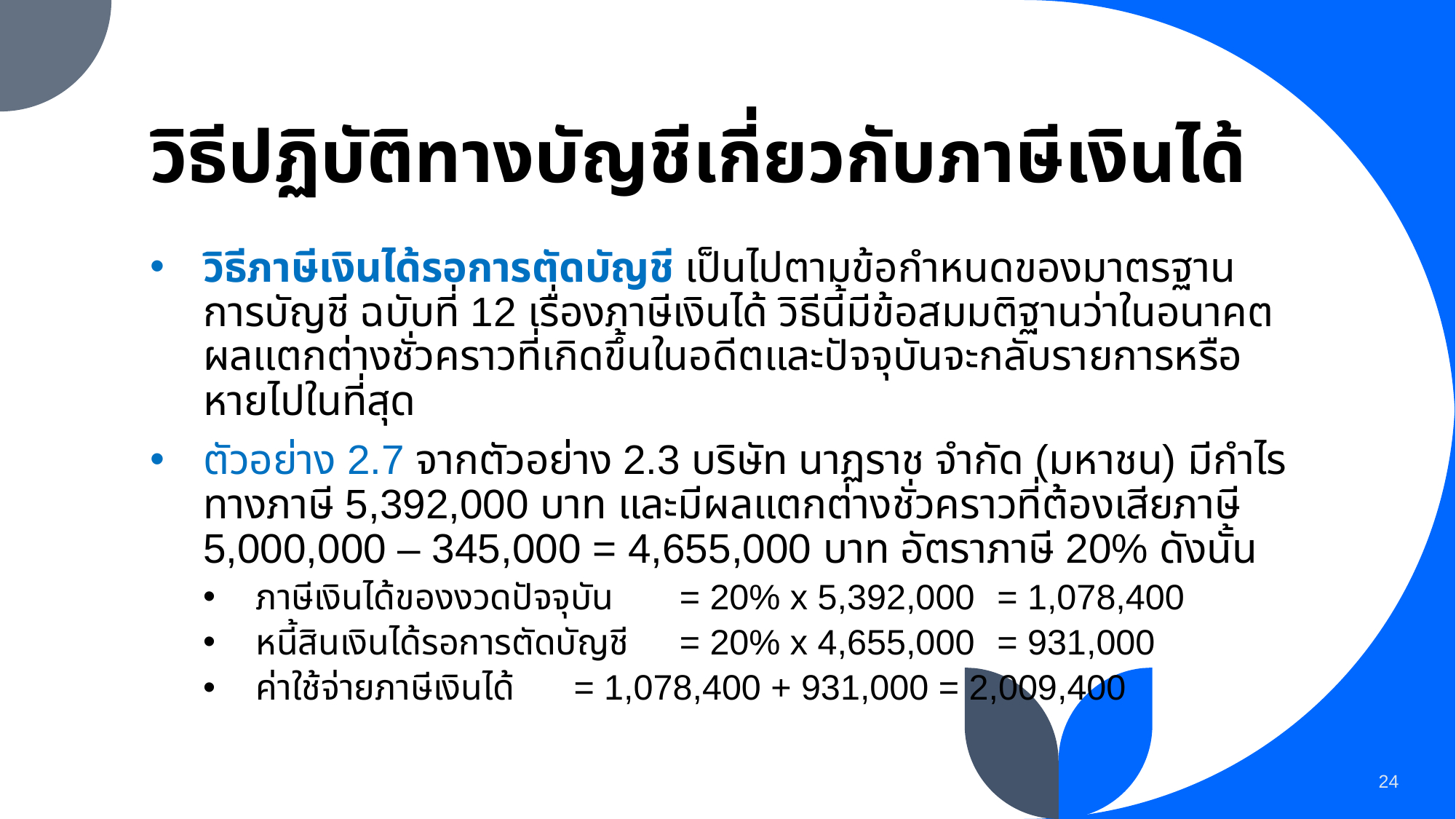

# วิธีปฏิบัติทางบัญชีเกี่ยวกับภาษีเงินได้
วิธีภาษีเงินได้รอการตัดบัญชี เป็นไปตามข้อกำหนดของมาตรฐานการบัญชี ฉบับที่ 12 เรื่องภาษีเงินได้ วิธีนี้มีข้อสมมติฐานว่าในอนาคตผลแตกต่างชั่วคราวที่เกิดขึ้นในอดีตและปัจจุบันจะกลับรายการหรือหายไปในที่สุด
ตัวอย่าง 2.7 จากตัวอย่าง 2.3 บริษัท นาฏราช จำกัด (มหาชน) มีกำไรทางภาษี 5,392,000 บาท และมีผลแตกต่างชั่วคราวที่ต้องเสียภาษี 5,000,000 – 345,000 = 4,655,000 บาท อัตราภาษี 20% ดังนั้น
ภาษีเงินได้ของงวดปัจจุบัน	= 20% x 5,392,000	= 1,078,400
หนี้สินเงินได้รอการตัดบัญชี	= 20% x 4,655,000	= 931,000
ค่าใช้จ่ายภาษีเงินได้		= 1,078,400 + 931,000 = 2,009,400
24